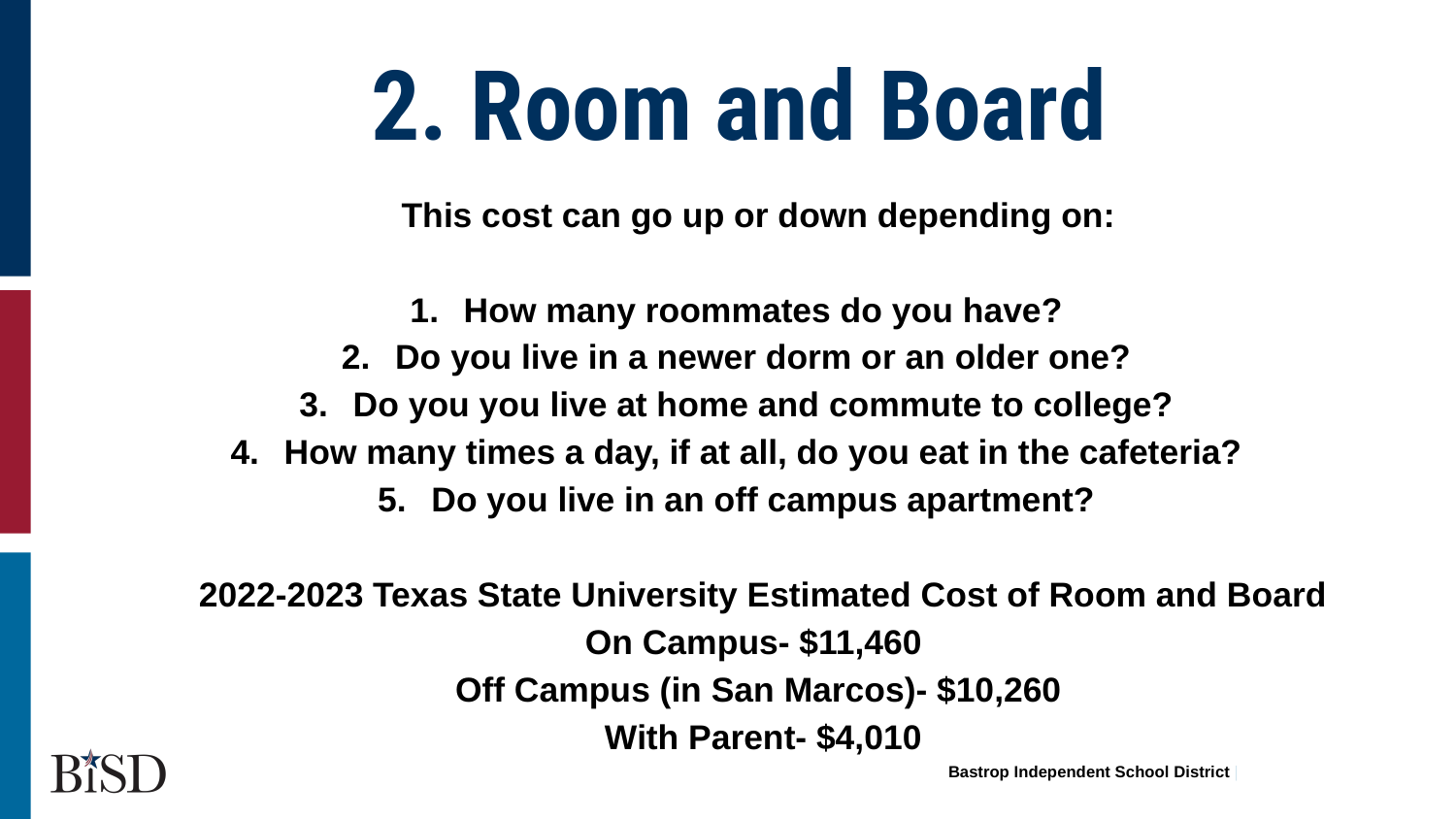

2. Room and Board

This cost can go up or down depending on:

How many roommates do you have?
Do you live in a newer dorm or an older one?
Do you you live at home and commute to college?
How many times a day, if at all, do you eat in the cafeteria?
Do you live in an off campus apartment?

2022-2023 Texas State University Estimated Cost of Room and Board
On Campus- $11,460
Off Campus (in San Marcos)- $10,260
With Parent- $4,010
hi